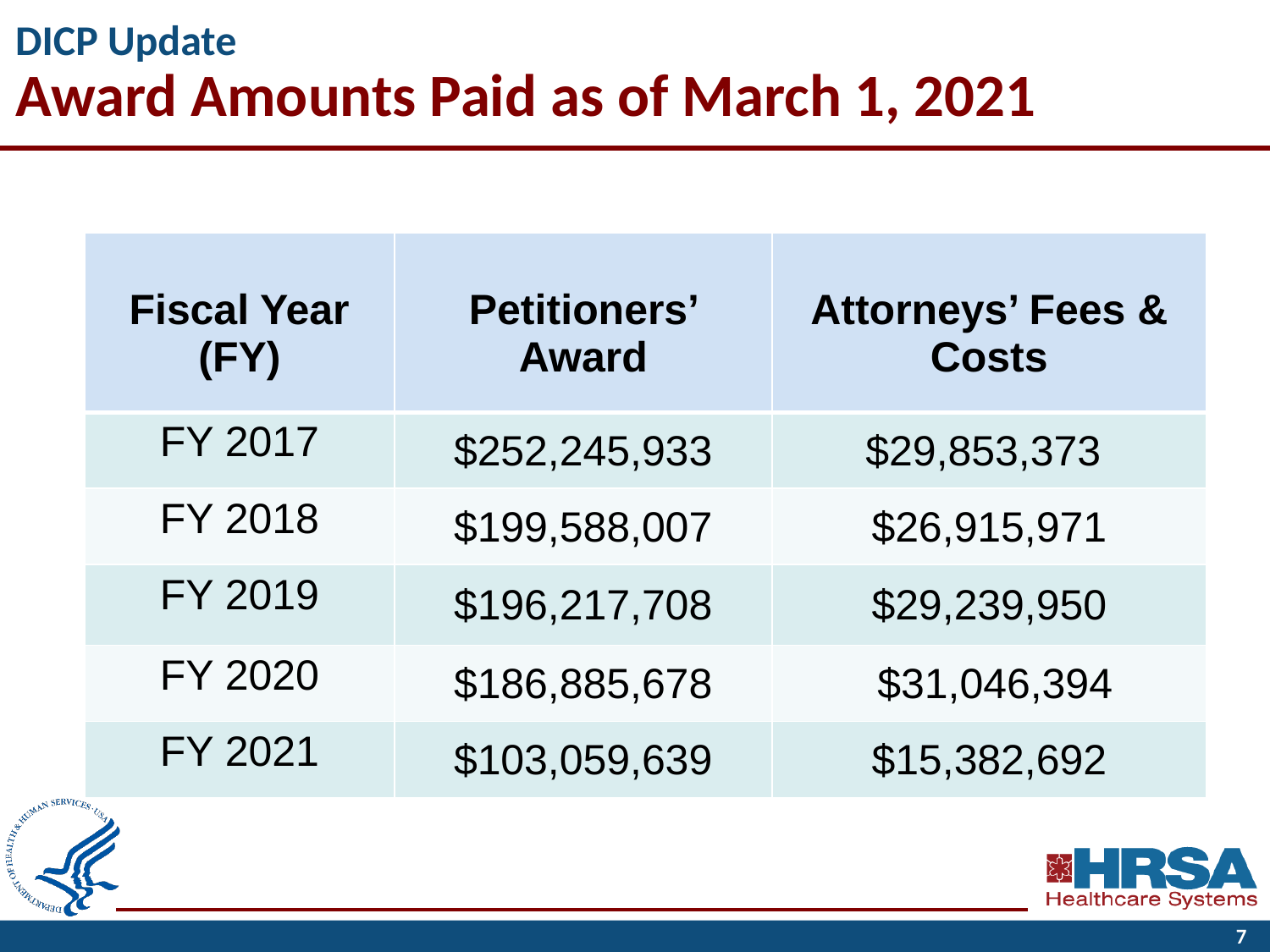

# DICP Update Award Amounts Paid as of March 1, 2021
| Fiscal Year (FY) | Petitioners’ Award | Attorneys’ Fees & Costs |
| --- | --- | --- |
| FY 2017 | $252,245,933 | $29,853,373 |
| FY 2018 | $199,588,007 | $26,915,971 |
| FY 2019 | $196,217,708 | $29,239,950 |
| FY 2020 | $186,885,678 | $31,046,394 |
| FY 2021 | $103,059,639 | $15,382,692 |
7